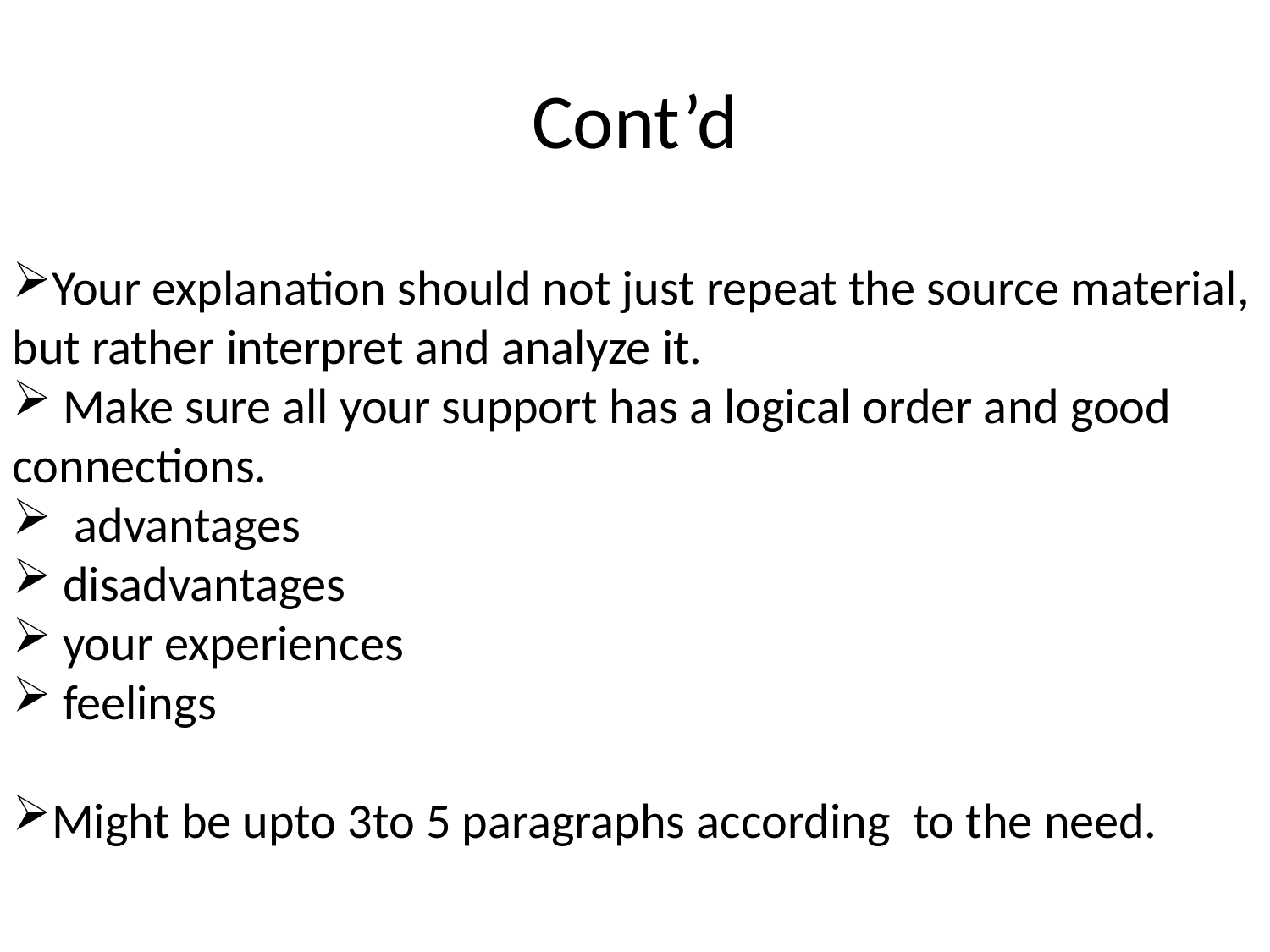

# Cont’d

Your explanation should not just repeat the source material, but rather interpret and analyze it.
 Make sure all your support has a logical order and good connections.
  advantages
 disadvantages
 your experiences
 feelings

Might be upto 3to 5 paragraphs according  to the need.